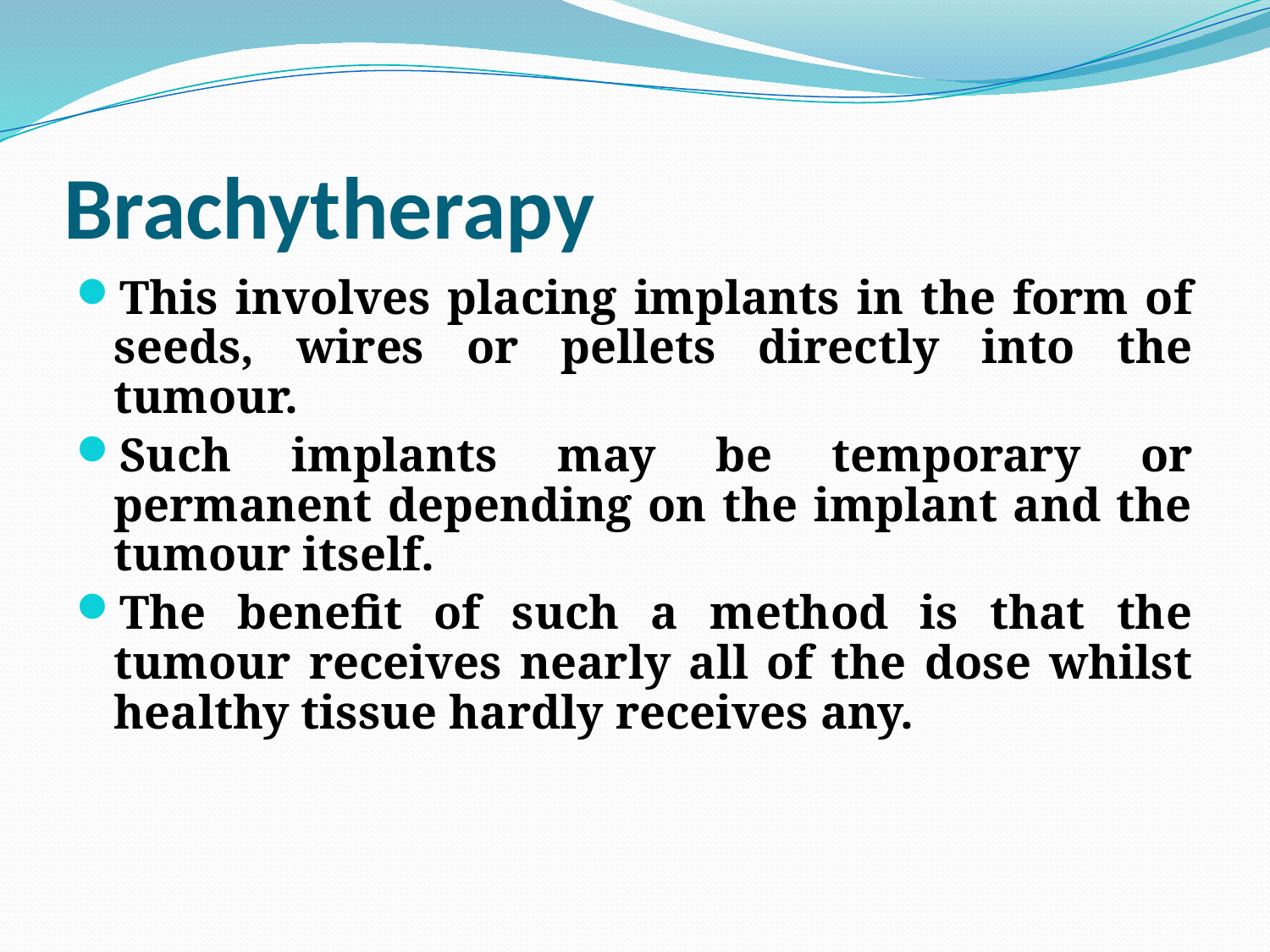

# Brachytherapy
This involves placing implants in the form of seeds, wires or pellets directly into the tumour.
Such implants may be temporary or permanent depending on the implant and the tumour itself.
The benefit of such a method is that the tumour receives nearly all of the dose whilst healthy tissue hardly receives any.